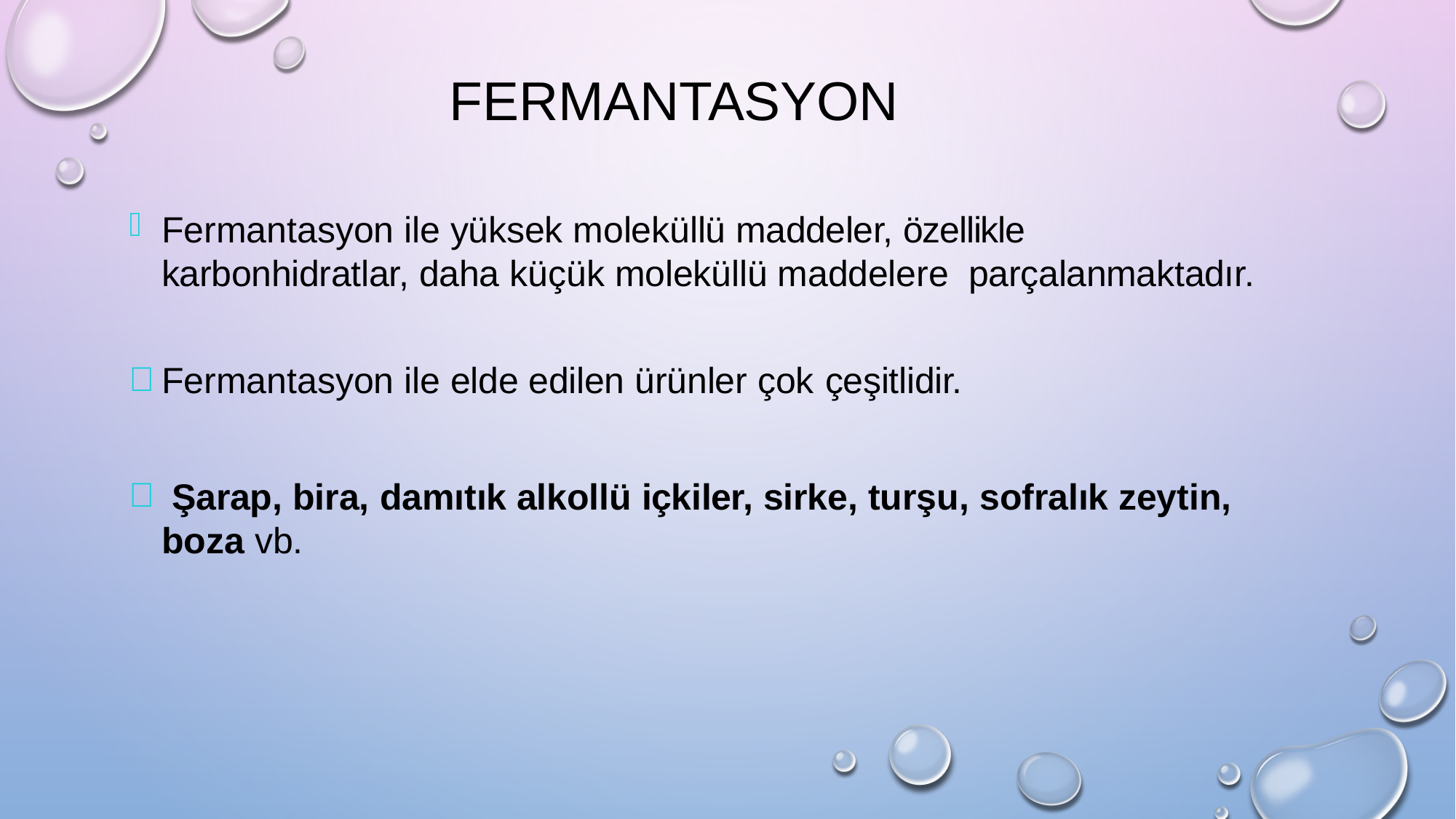

# Fermantasyon
Fermantasyon ile yüksek moleküllü maddeler, özellikle  karbonhidratlar, daha küçük moleküllü maddelere  parçalanmaktadır.

Fermantasyon ile elde edilen ürünler çok çeşitlidir.

 Şarap, bira, damıtık alkollü içkiler, sirke, turşu, sofralık zeytin, boza vb.